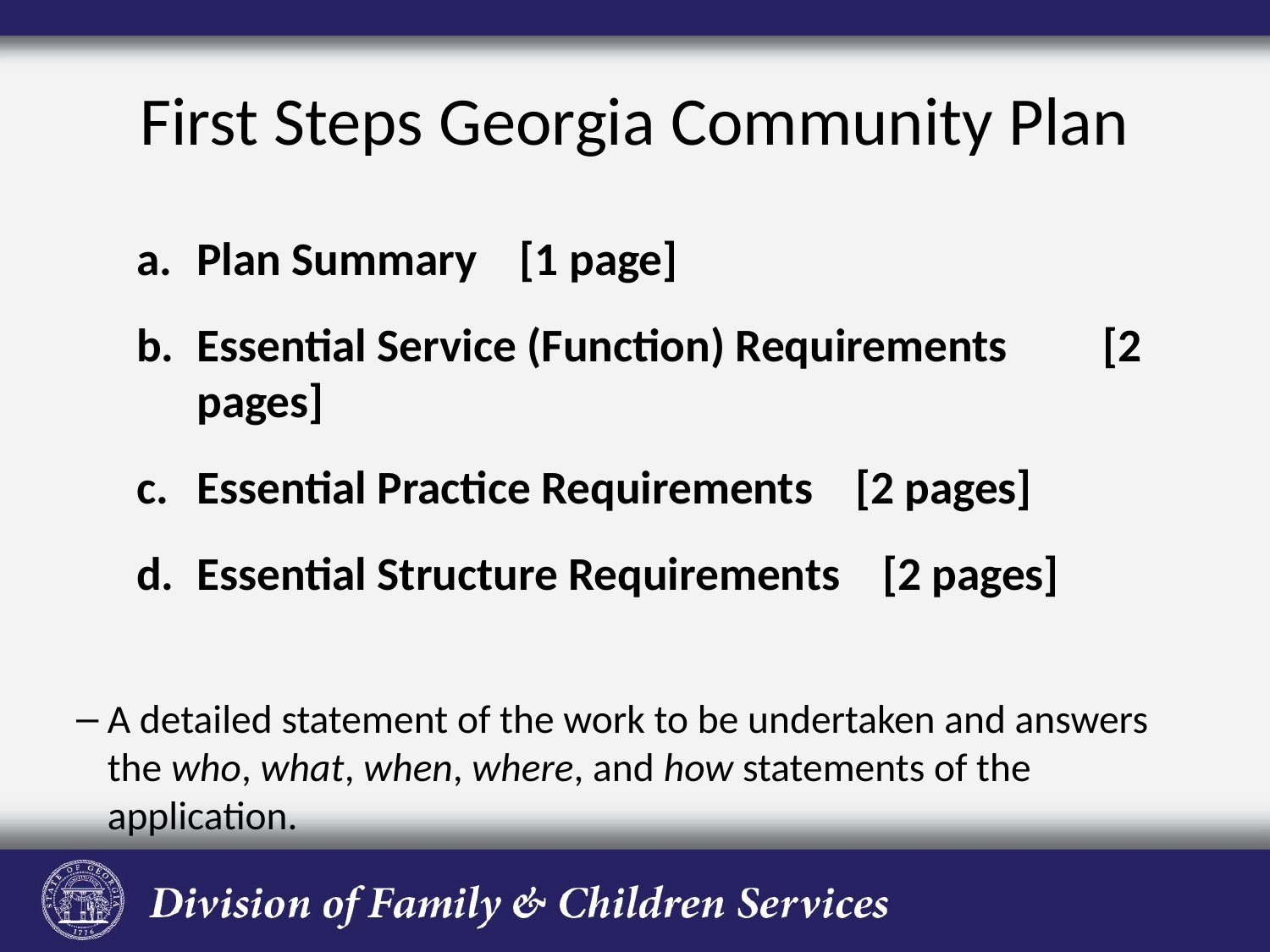

# First Steps Georgia Community Plan
Plan Summary    [1 page]
Essential Service (Function) Requirements         [2 pages]
Essential Practice Requirements    [2 pages]
Essential Structure Requirements    [2 pages]

A detailed statement of the work to be undertaken and answers the who, what, when, where, and how statements of the application.